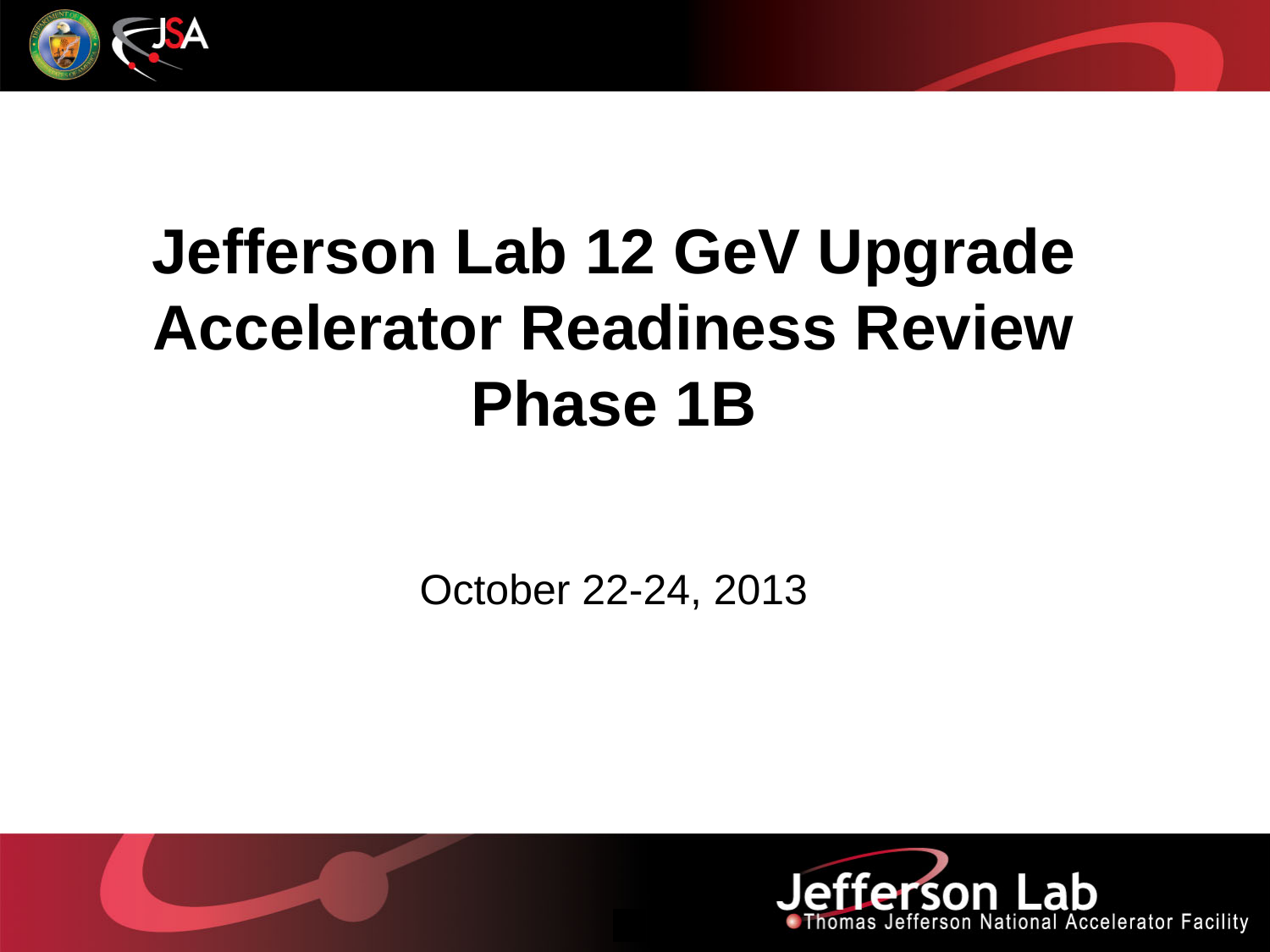

# Jefferson Lab 12 GeV Upgrade Accelerator Readiness Review Phase 1B

October 22-24, 2013